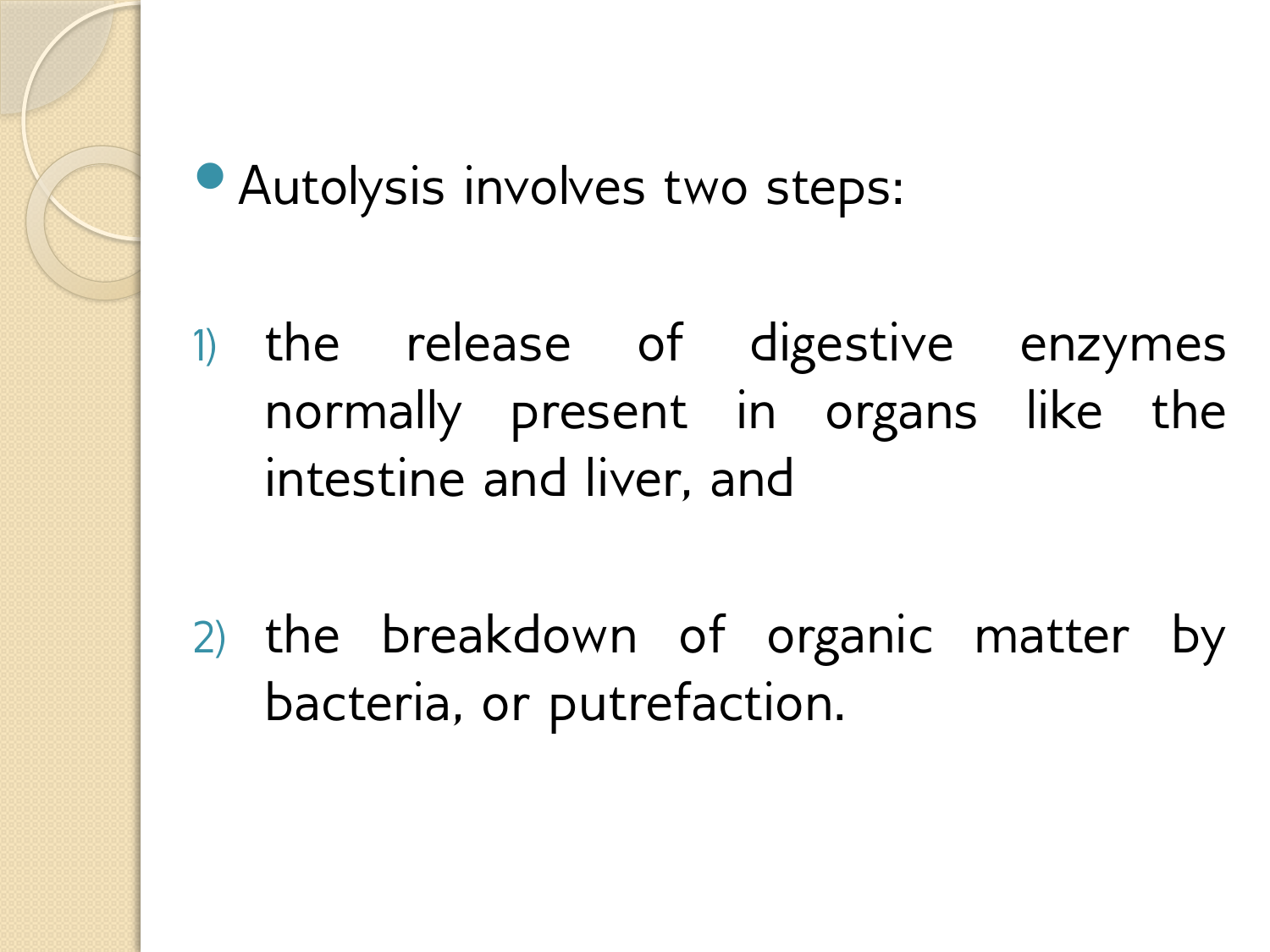

Autolysis involves two steps:

the release of digestive enzymes normally present in organs like the intestine and liver, and

the breakdown of organic matter by bacteria, or putrefaction.